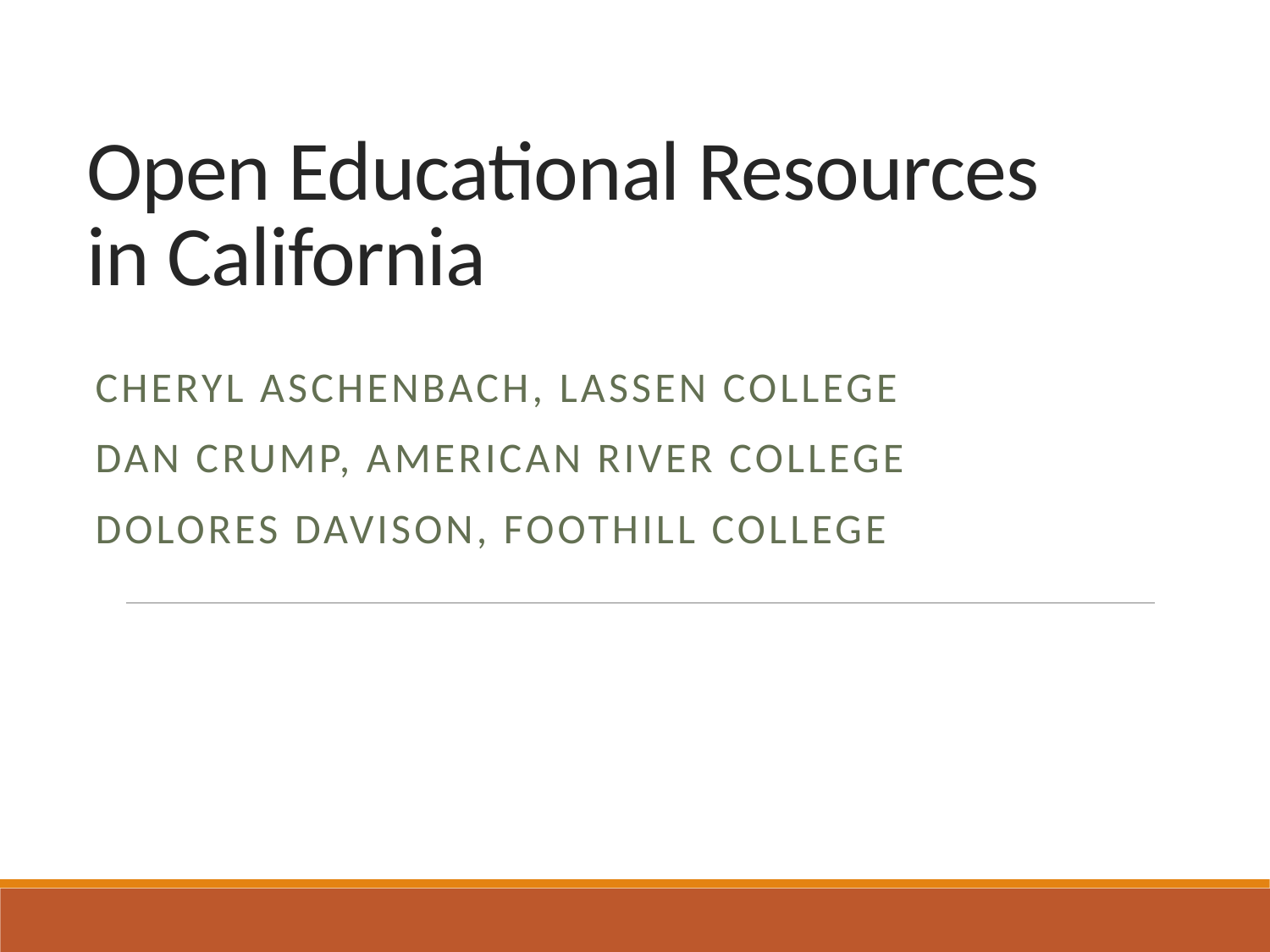

# Open Educational Resources in California
Cheryl Aschenbach, Lassen College
Dan Crump, American River College
Dolores Davison, Foothill College